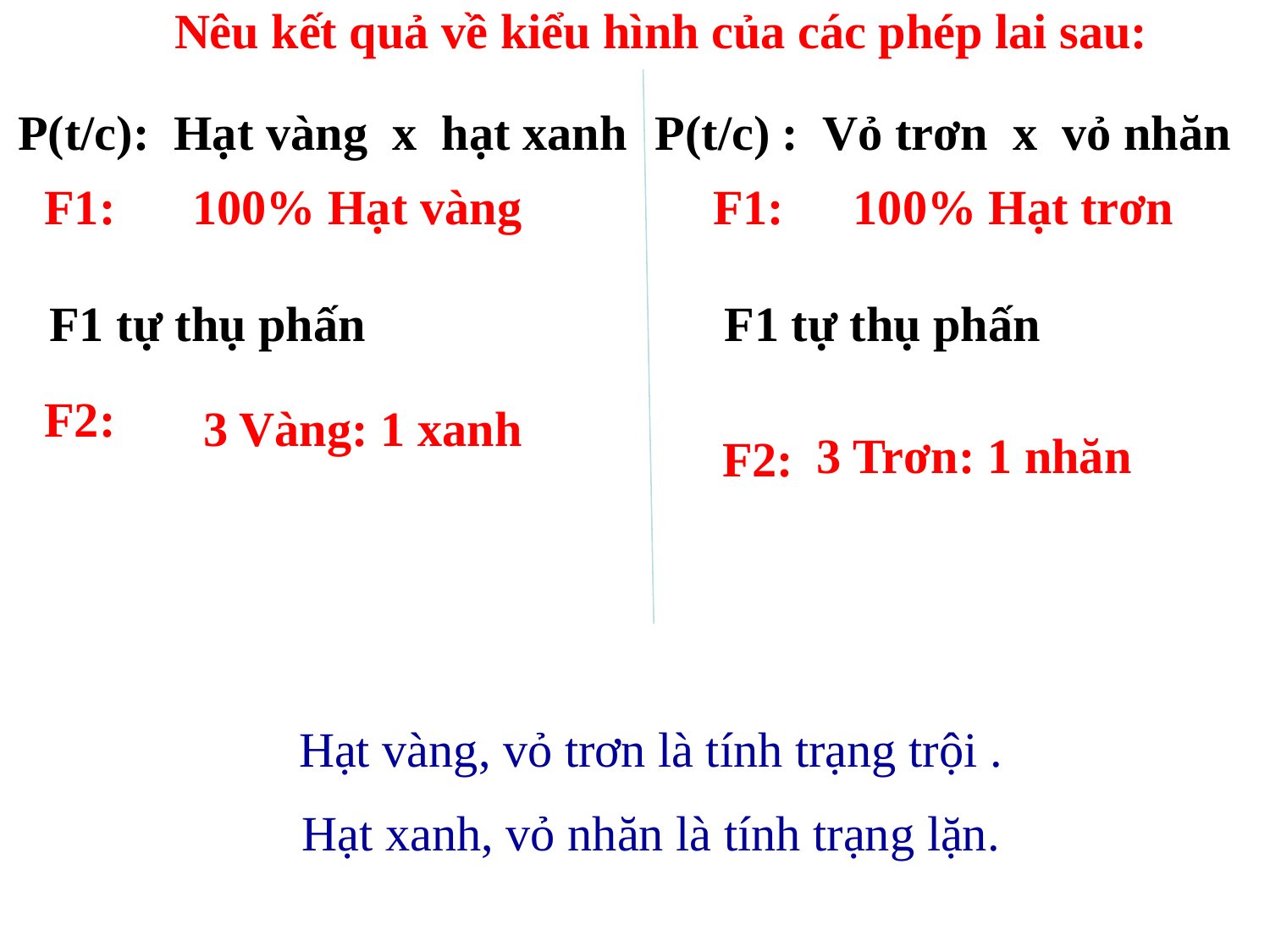

Nêu kết quả về kiểu hình của các phép lai sau:
P(t/c):  Hạt vàng  x  hạt xanh
P(t/c) :  Vỏ trơn  x  vỏ nhăn
100% Hạt vàng
100% Hạt trơn
F1:
F1:
F1 tự thụ phấn
F1 tự thụ phấn
F2:
3 Vàng: 1 xanh
3 Trơn: 1 nhăn
F2:
Hạt vàng, vỏ trơn là tính trạng trội .
Hạt xanh, vỏ nhăn là tính trạng lặn.